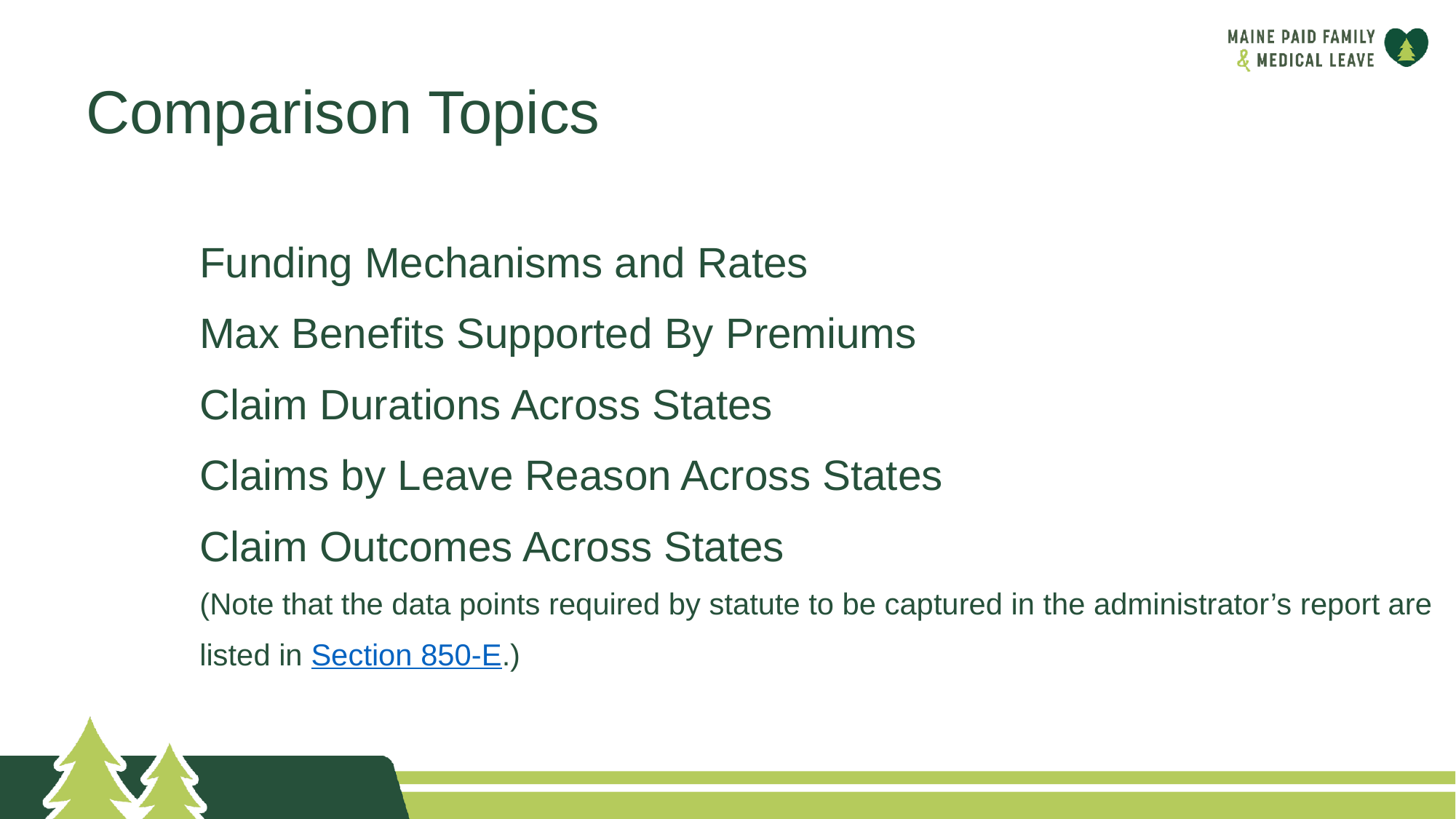

Comparison Topics

# Funding Mechanisms and Rates Max Benefits Supported By Premiums Claim Durations Across States Claims by Leave Reason Across States Claim Outcomes Across States (Note that the data points required by statute to be captured in the administrator’s report are listed in Section 850-E.)